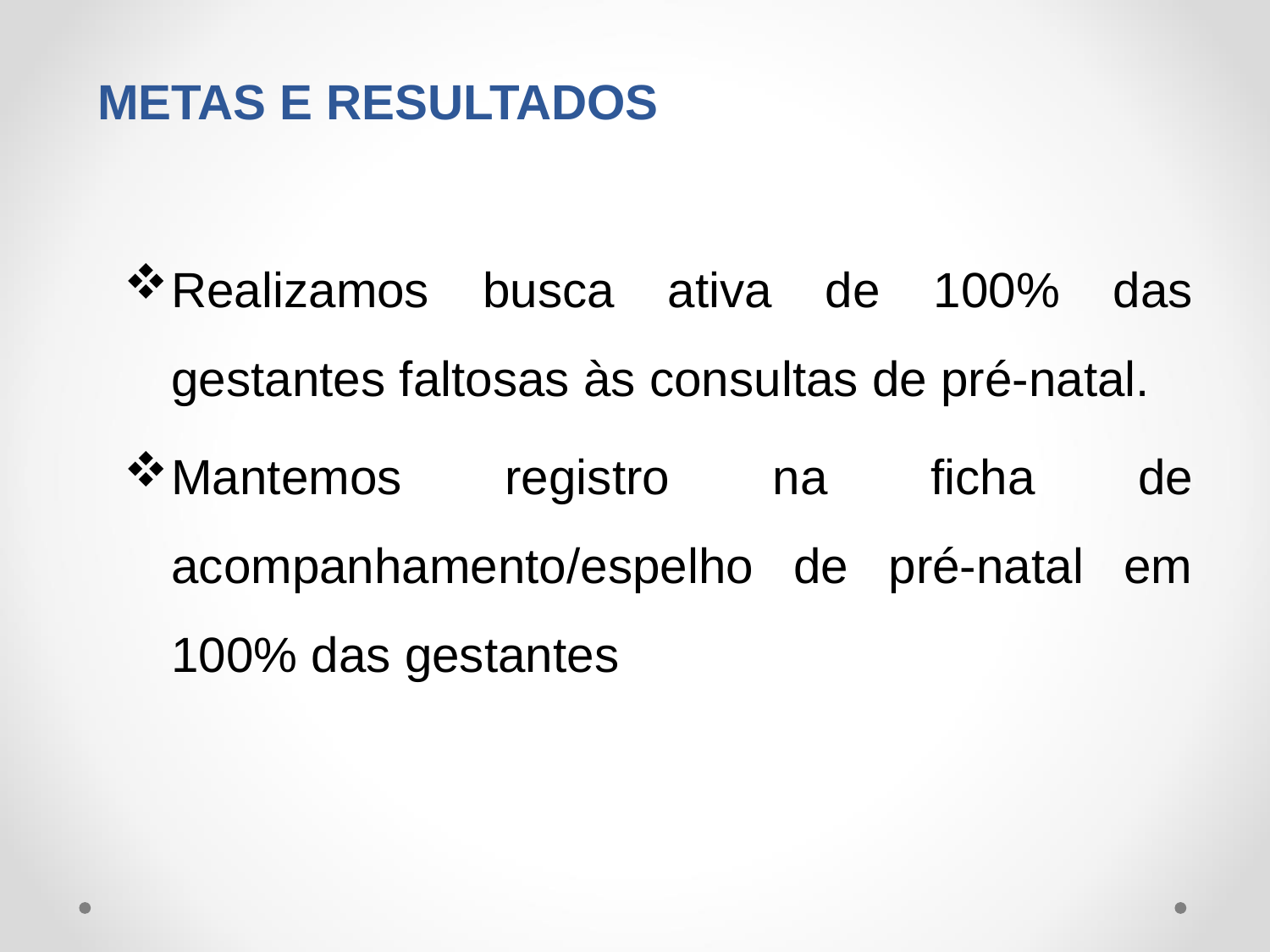

# METAS E RESULTADOS
Realizamos busca ativa de 100% das gestantes faltosas às consultas de pré-natal.
Mantemos registro na ficha de acompanhamento/espelho de pré-natal em 100% das gestantes